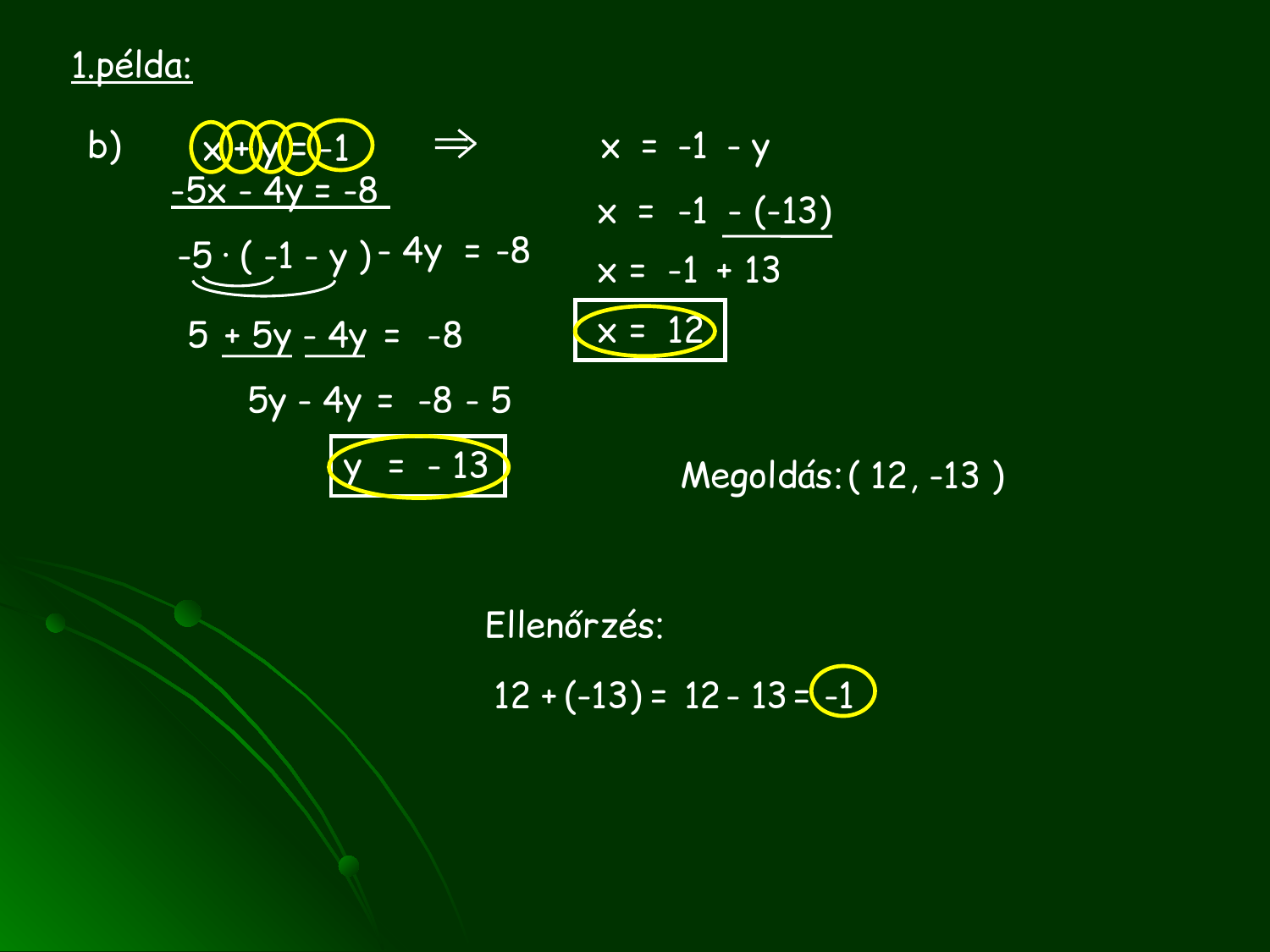

1.példa:
b)
x
=
-1
- y
   x + y = -1
-5x - 4y = -8

x
=
-1
-
(-13)
- 4y
=
-8
·
-5
( -1 - y )

x =
-1
+ 13

x =
12
5
+ 5y
- 4y
=
-8

5y
- 4y
=
-8
- 5

y
=
- 13
Megoldás:
( 12, -13 )
Ellenőrzés:
12
+
(-13)
=
12
- 13
=
-1